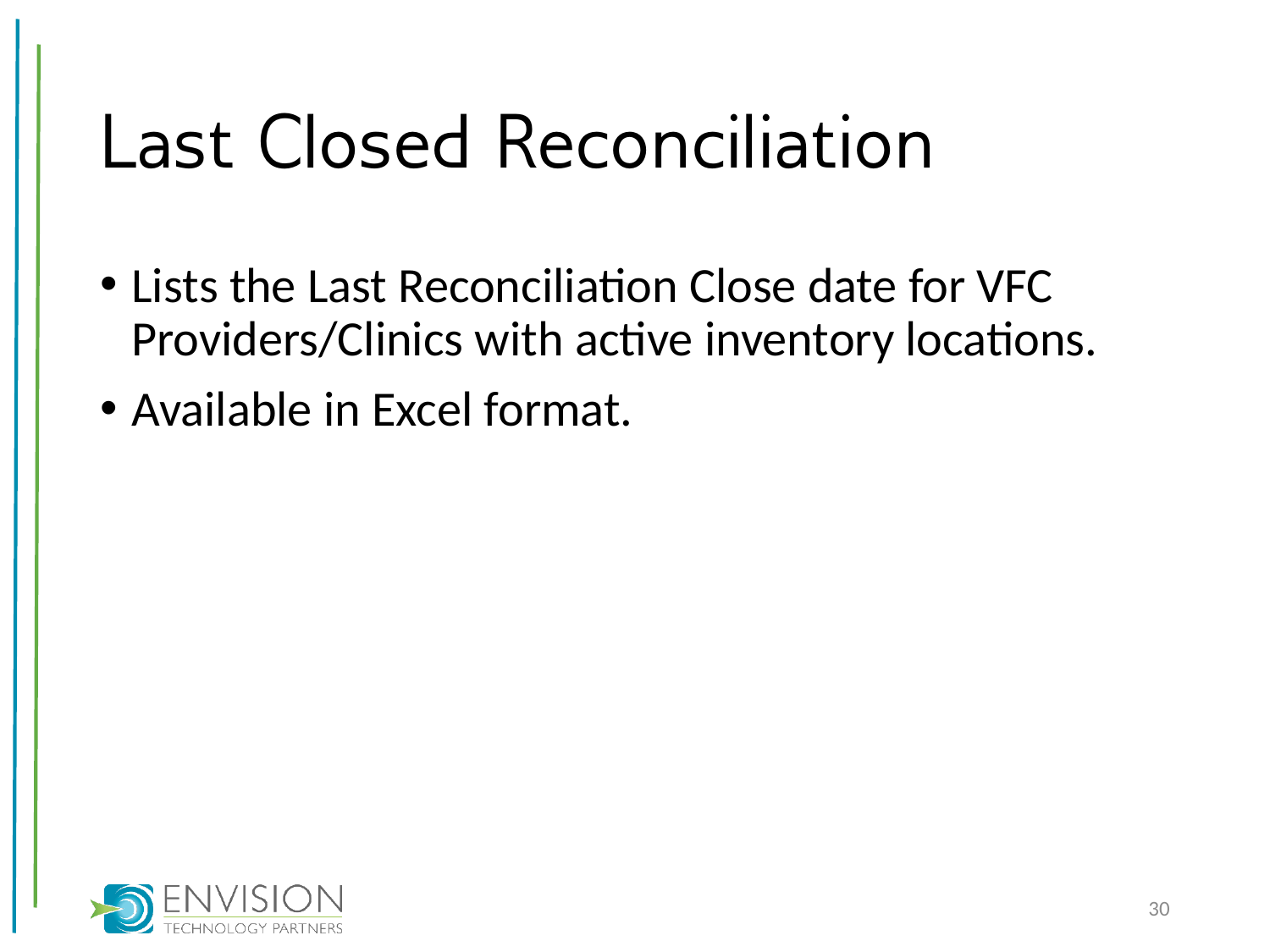

# Last Closed Reconciliation
Lists the Last Reconciliation Close date for VFC Providers/Clinics with active inventory locations.
Available in Excel format.
30